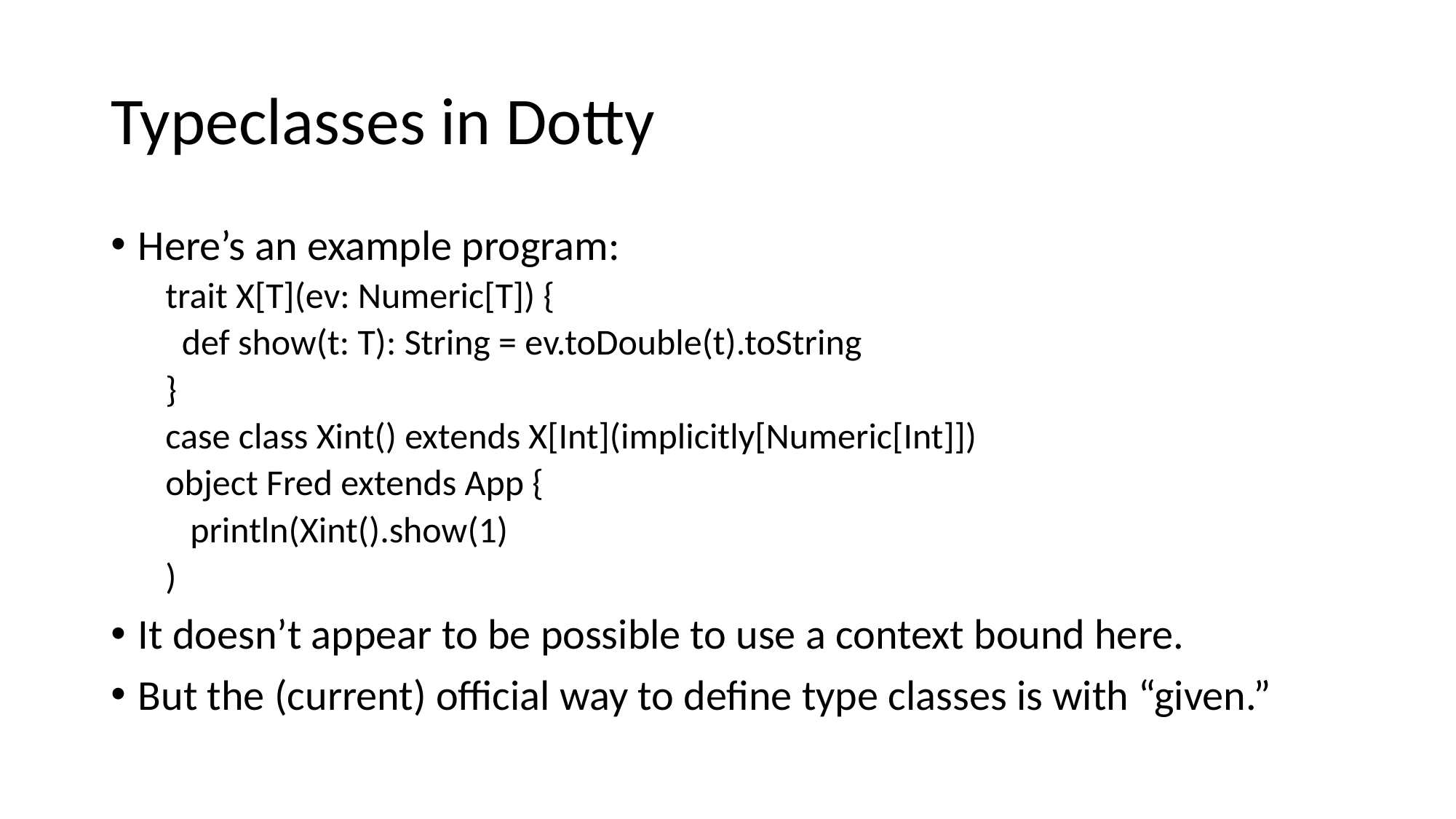

# Typeclasses in Dotty
Here’s an example program:
trait X[T](ev: Numeric[T]) {
  def show(t: T): String = ev.toDouble(t).toString
}
case class Xint() extends X[Int](implicitly[Numeric[Int]])
object Fred extends App {
   println(Xint().show(1)
)
It doesn’t appear to be possible to use a context bound here.
But the (current) official way to define type classes is with “given.”